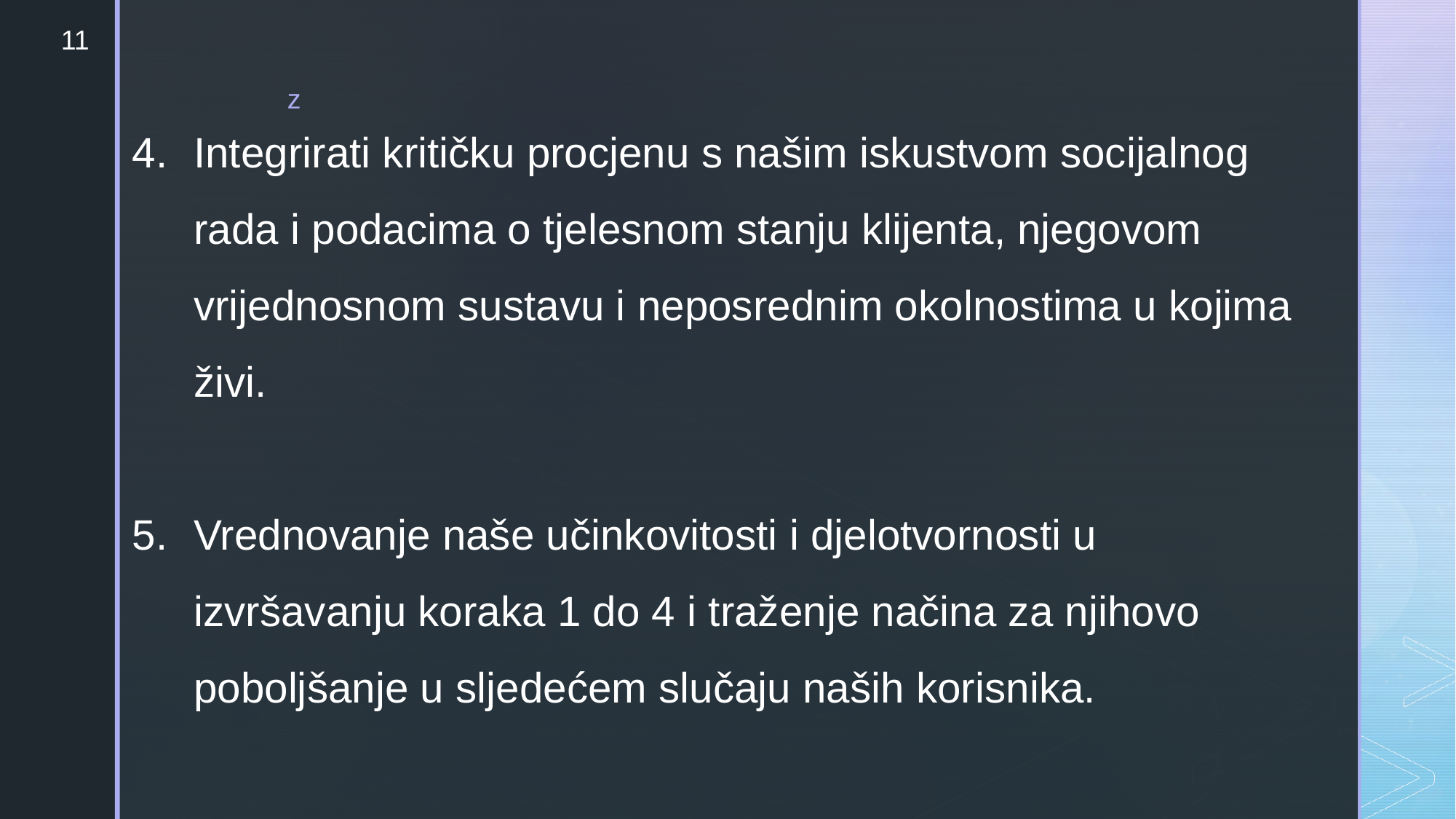

11

Integrirati kritičku procjenu s našim iskustvom socijalnog rada i podacima o tjelesnom stanju klijenta, njegovom vrijednosnom sustavu i neposrednim okolnostima u kojima živi.

Vrednovanje naše učinkovitosti i djelotvornosti u izvršavanju koraka 1 do 4 i traženje načina za njihovo poboljšanje u sljedećem slučaju naših korisnika.